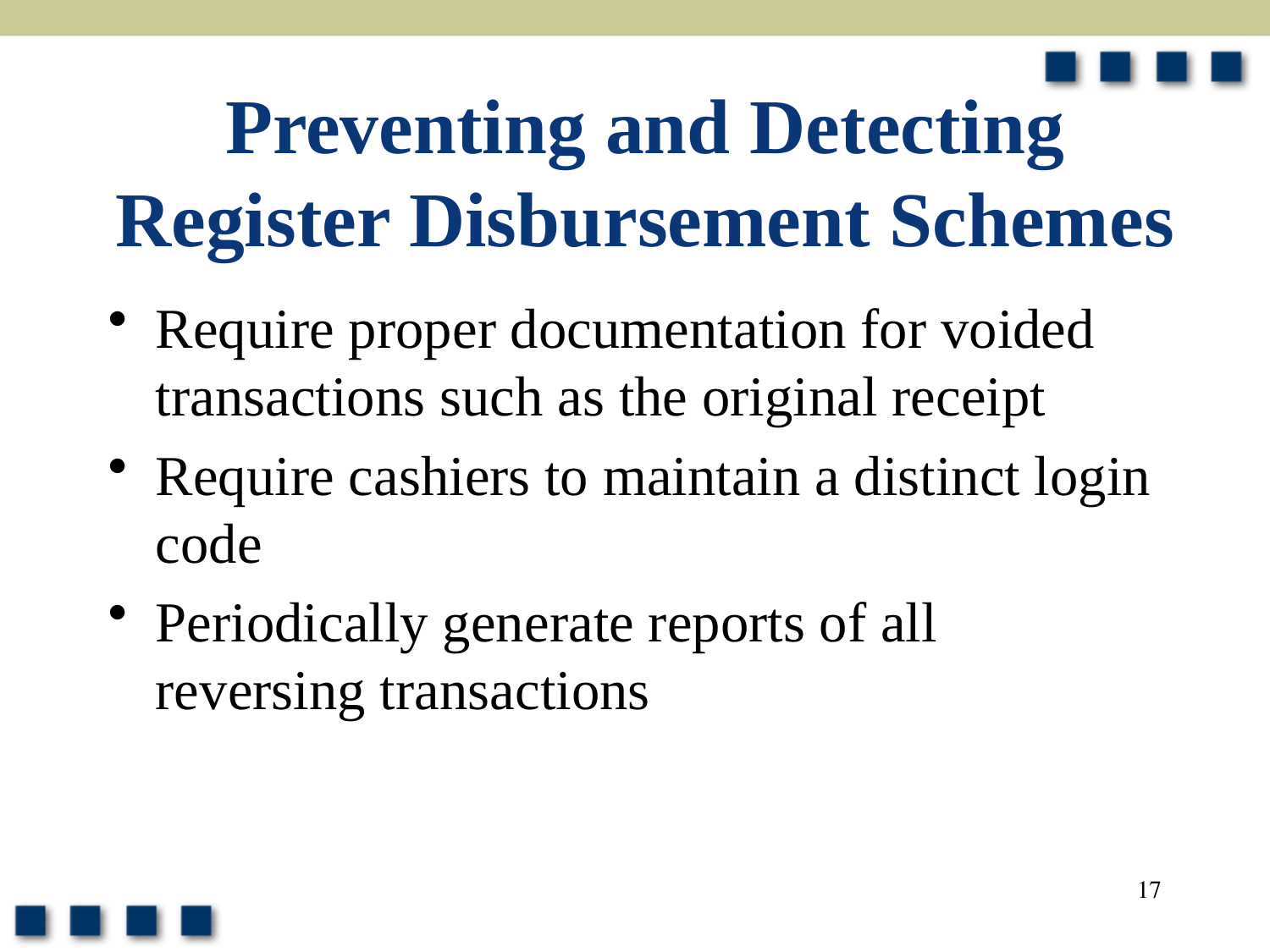

# Preventing and Detecting Register Disbursement Schemes
Require proper documentation for voided transactions such as the original receipt
Require cashiers to maintain a distinct login code
Periodically generate reports of all reversing transactions
17